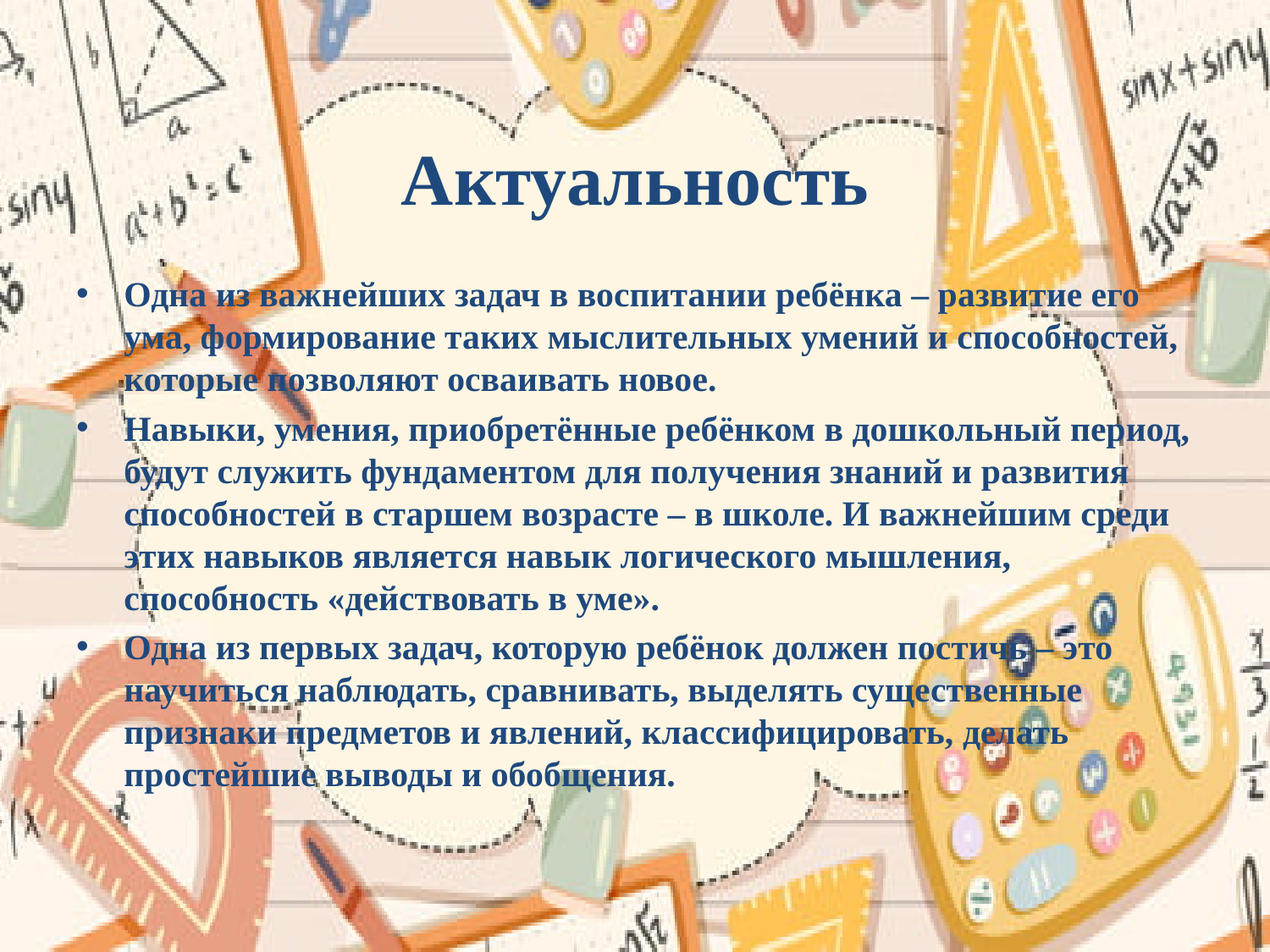

# Актуальность

Одна из важнейших задач в воспитании ребёнка – развитие его ума, формирование таких мыслительных умений и способностей, которые позволяют осваивать новое.
Навыки, умения, приобретённые ребёнком в дошкольный период, будут служить фундаментом для получения знаний и развития способностей в старшем возрасте – в школе. И важнейшим среди этих навыков является навык логического мышления, способность «действовать в уме».
Одна из первых задач, которую ребёнок должен постичь – это научиться наблюдать, сравнивать, выделять существенные признаки предметов и явлений, классифицировать, делать простейшие выводы и обобщения.